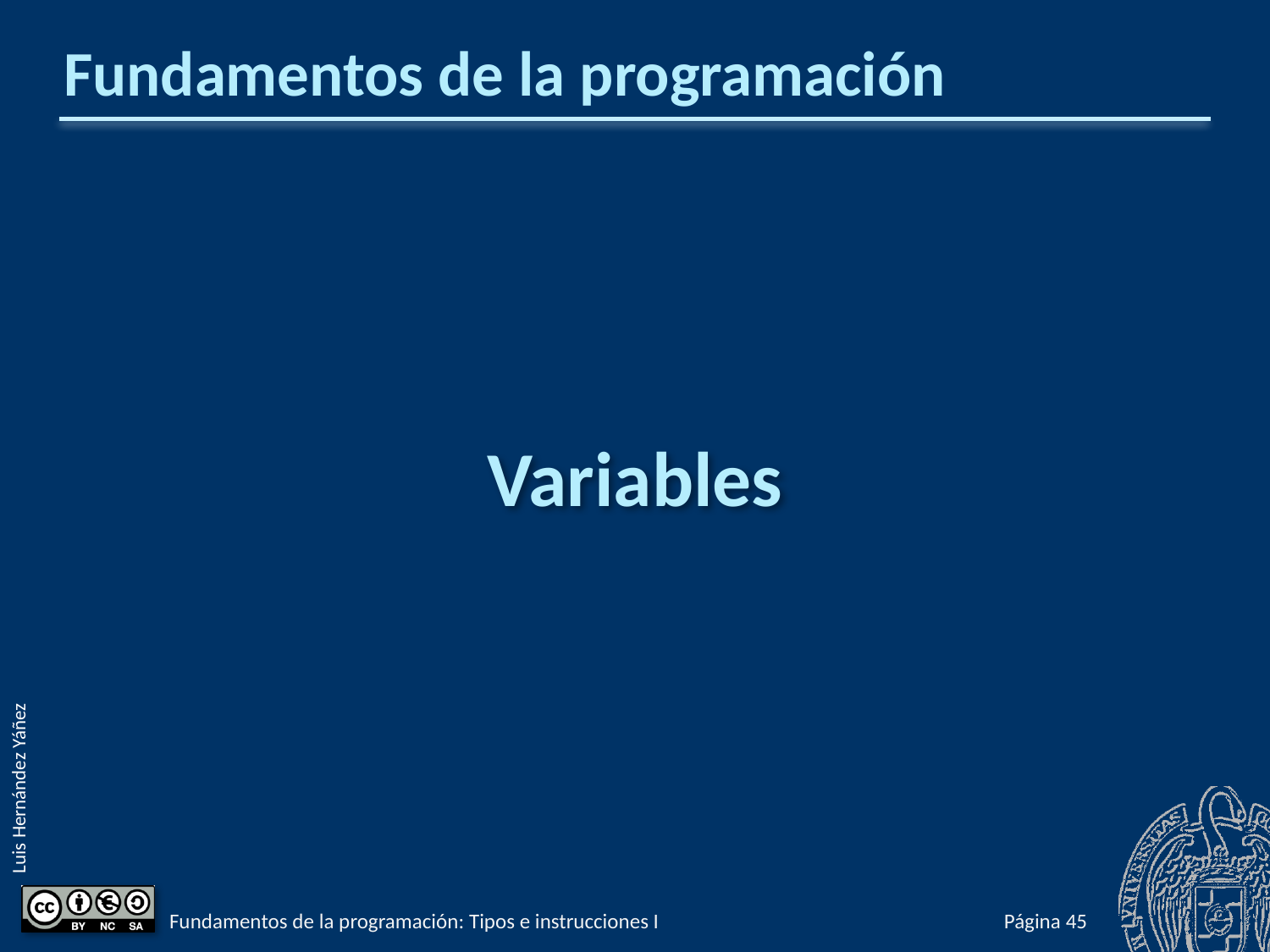

# Fundamentos de la programación
Variables
Fundamentos de la programación: Tipos e instrucciones I
Página 45